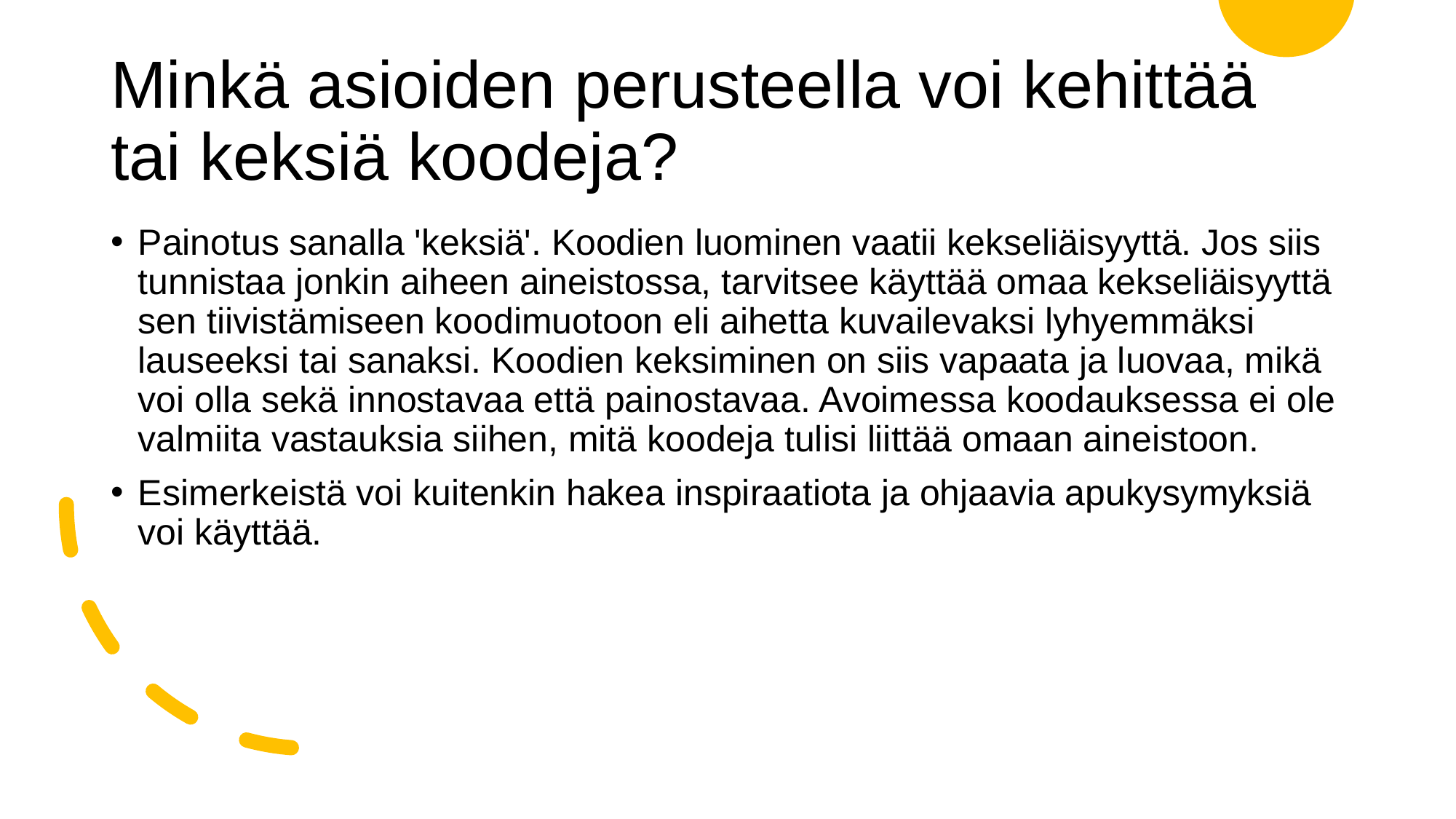

# Minkä asioiden perusteella voi kehittää tai keksiä koodeja?
Painotus sanalla 'keksiä'. Koodien luominen vaatii kekseliäisyyttä. Jos siis tunnistaa jonkin aiheen aineistossa, tarvitsee käyttää omaa kekseliäisyyttä sen tiivistämiseen koodimuotoon eli aihetta kuvailevaksi lyhyemmäksi lauseeksi tai sanaksi. Koodien keksiminen on siis vapaata ja luovaa, mikä voi olla sekä innostavaa että painostavaa. Avoimessa koodauksessa ei ole valmiita vastauksia siihen, mitä koodeja tulisi liittää omaan aineistoon.
Esimerkeistä voi kuitenkin hakea inspiraatiota ja ohjaavia apukysymyksiä voi käyttää.